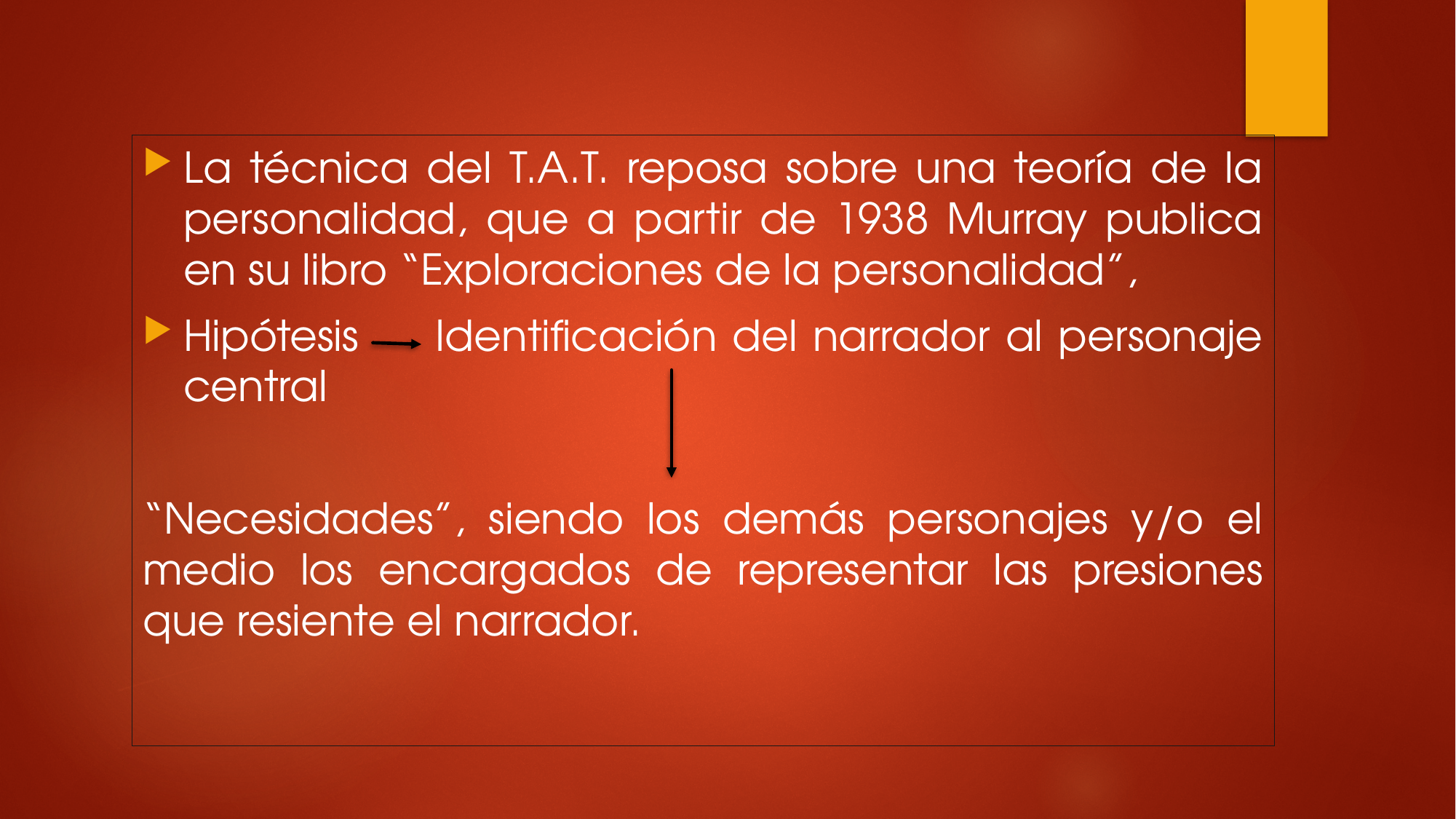

La técnica del T.A.T. reposa sobre una teoría de la personalidad, que a partir de 1938 Murray publica en su libro “Exploraciones de la personalidad”,
Hipótesis     Identificación del narrador al personaje central

“Necesidades”, siendo los demás personajes y/o el medio los encargados de representar las presiones que resiente el narrador.